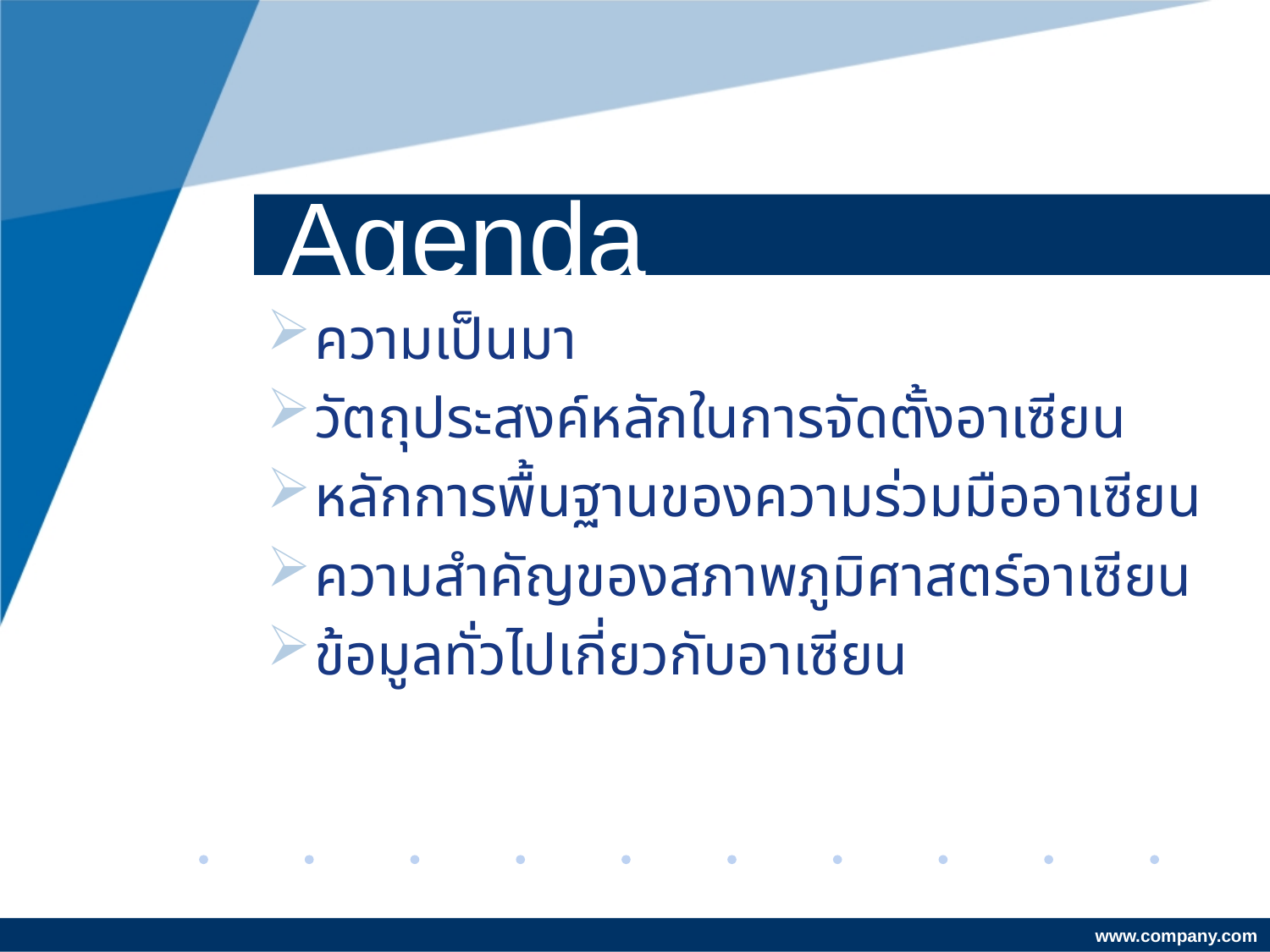

# Agenda
ความเป็นมา
วัตถุประสงค์หลักในการจัดตั้งอาเซียน
หลักการพื้นฐานของความร่วมมืออาเซียน
ความสำคัญของสภาพภูมิศาสตร์อาเซียน
ข้อมูลทั่วไปเกี่ยวกับอาเซียน